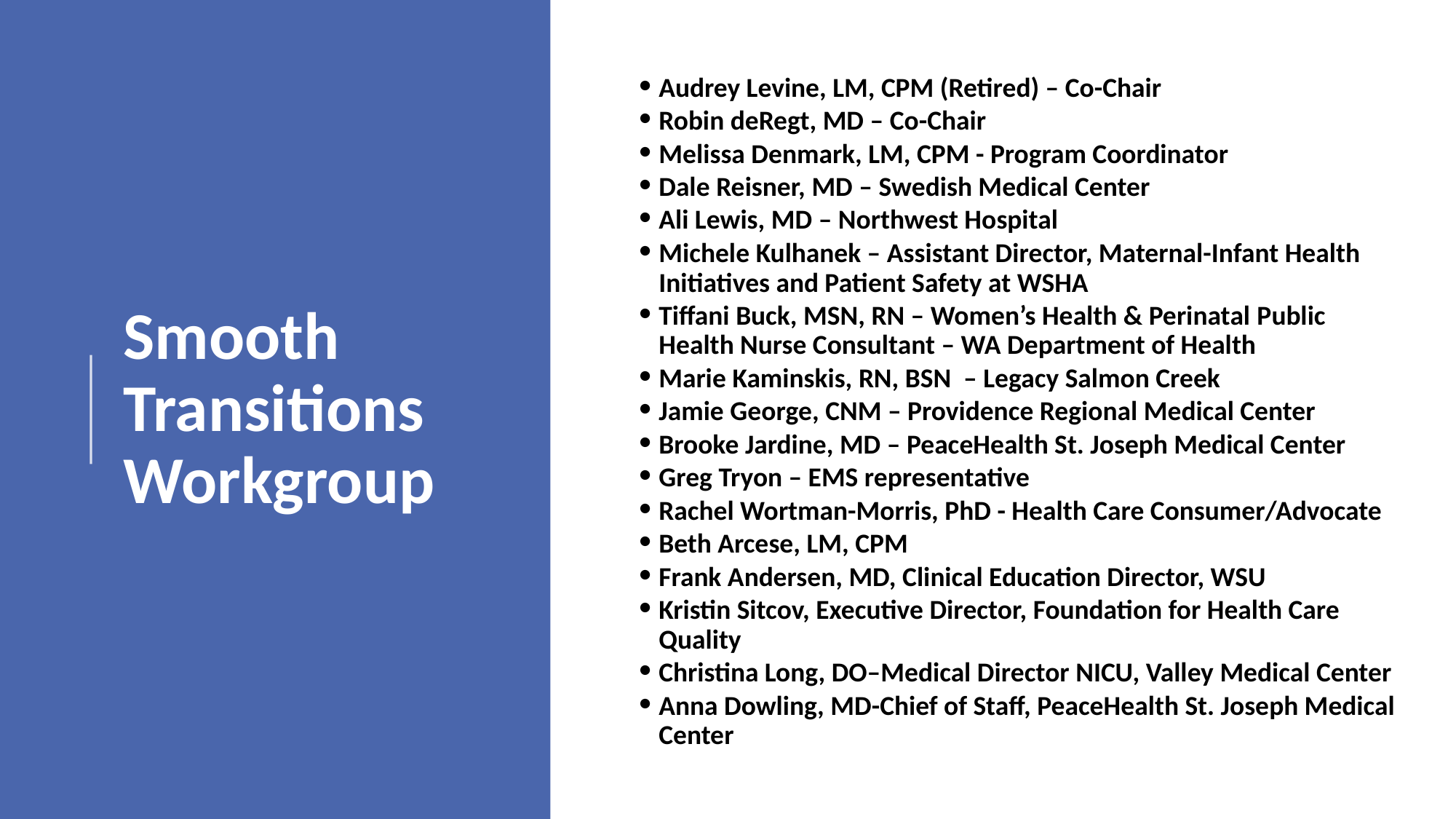

Audrey Levine, LM, CPM (Retired) – Co-Chair
Robin deRegt, MD – Co-Chair
Melissa Denmark, LM, CPM - Program Coordinator
Dale Reisner, MD – Swedish Medical Center
Ali Lewis, MD – Northwest Hospital
Michele Kulhanek – Assistant Director, Maternal-Infant Health Initiatives and Patient Safety at WSHA
Tiffani Buck, MSN, RN – Women’s Health & Perinatal Public Health Nurse Consultant – WA Department of Health
Marie Kaminskis, RN, BSN  – Legacy Salmon Creek
Jamie George, CNM – Providence Regional Medical Center
Brooke Jardine, MD – PeaceHealth St. Joseph Medical Center
Greg Tryon – EMS representative
Rachel Wortman-Morris, PhD - Health Care Consumer/Advocate
Beth Arcese, LM, CPM
Frank Andersen, MD, Clinical Education Director, WSU
Kristin Sitcov, Executive Director, Foundation for Health Care Quality
Christina Long, DO–Medical Director NICU, Valley Medical Center
Anna Dowling, MD-Chief of Staff, PeaceHealth St. Joseph Medical Center
# Smooth Transitions Workgroup